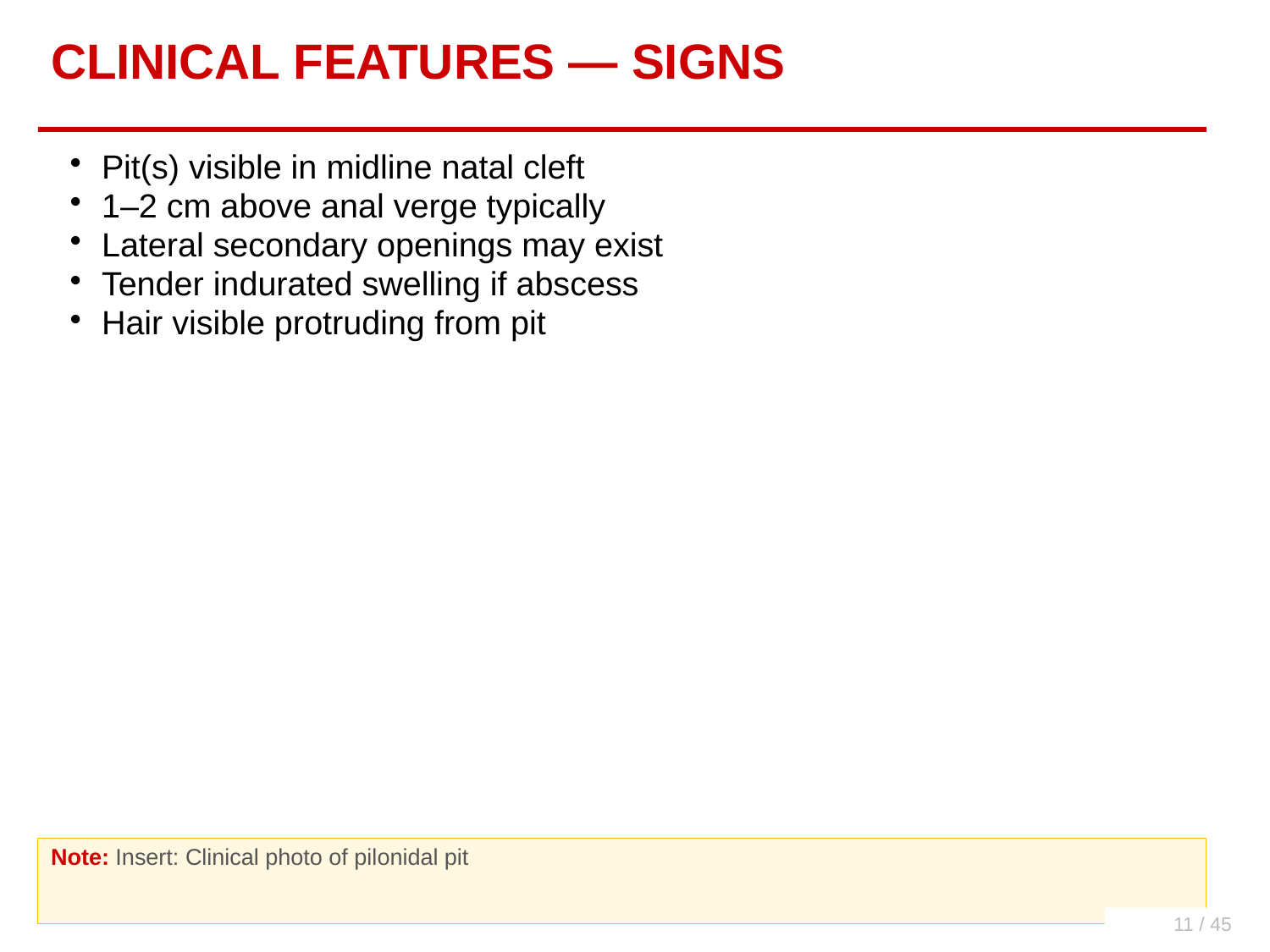

CLINICAL FEATURES — SIGNS

Pit(s) visible in midline natal cleft
1–2 cm above anal verge typically
Lateral secondary openings may exist
Tender indurated swelling if abscess
Hair visible protruding from pit
Note: Insert: Clinical photo of pilonidal pit
11 / 45